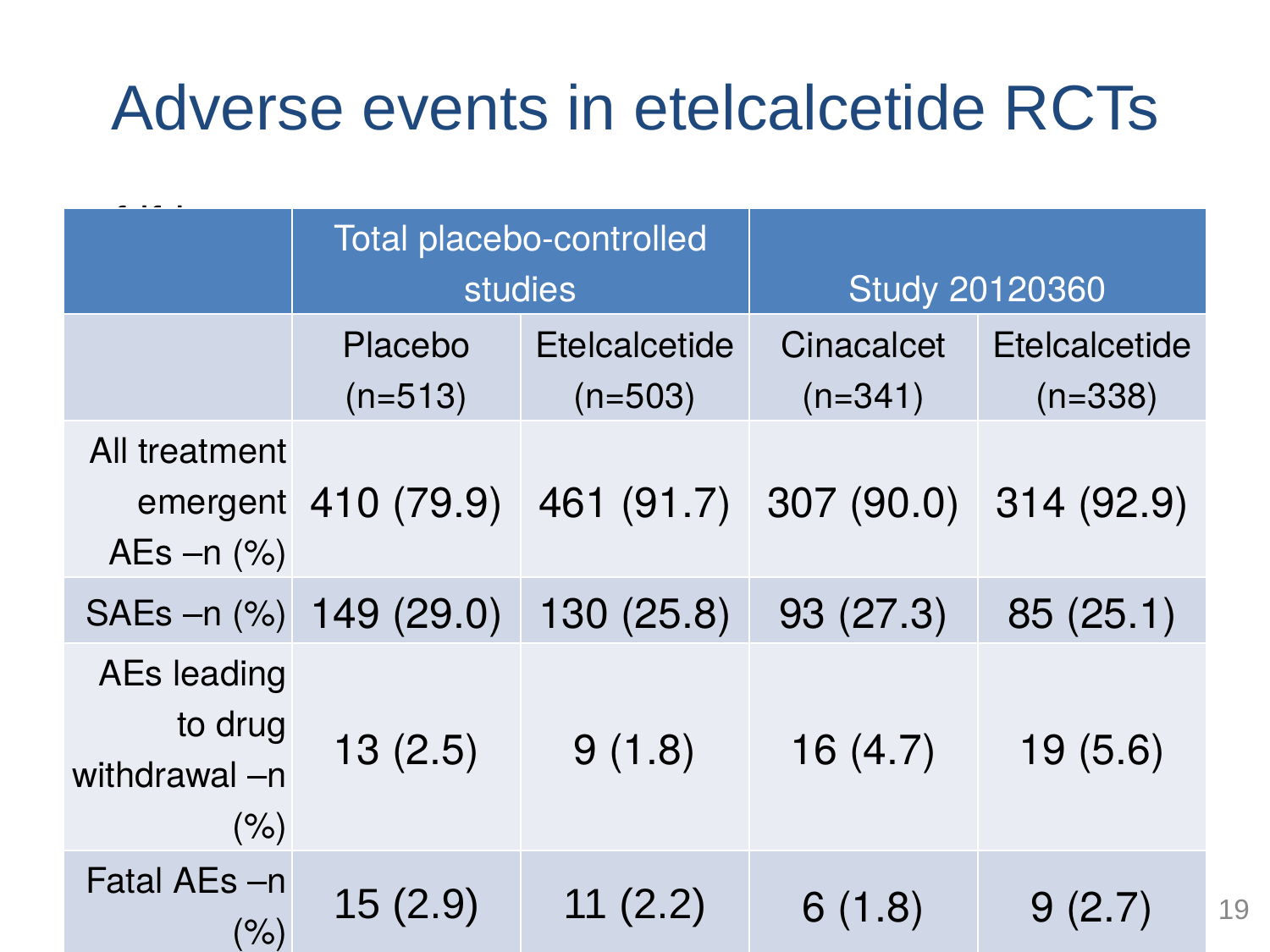

# Adverse events in etelcalcetide RCTs
fdfd
|  | Total placebo-controlled studies |  | Study 20120360 |  |
| --- | --- | --- | --- | --- |
|  | Placebo (n=513) | Etelcalcetide (n=503) | Cinacalcet (n=341) | Etelcalcetide (n=338) |
| All treatment emergent AEs –n (%) | 410 (79.9) | 461 (91.7) | 307 (90.0) | 314 (92.9) |
| SAEs –n (%) | 149 (29.0) | 130 (25.8) | 93 (27.3) | 85 (25.1) |
| AEs leading to drug withdrawal –n (%) | 13 (2.5) | 9 (1.8) | 16 (4.7) | 19 (5.6) |
| Fatal AEs –n (%) | 15 (2.9) | 11 (2.2) | 6 (1.8) | 9 (2.7) |
| AEs=adverse events; SAE=serious adverse events XXXXXXXXXXXXXXXXXXXXXXXXXXXX |  |  |  |  |
19